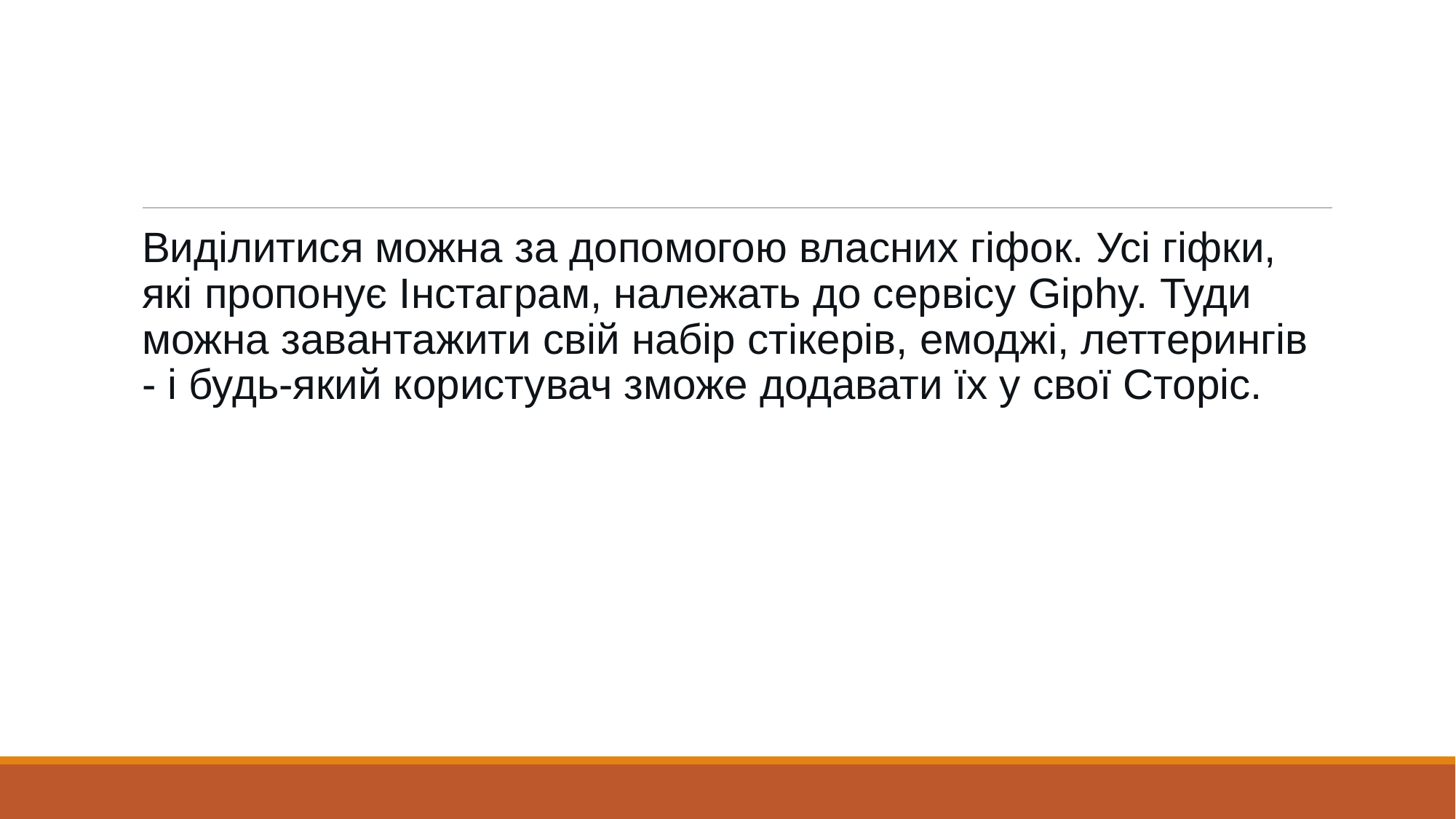

Виділитися можна за допомогою власних гіфок. Усі гіфки, які пропонує Інстаграм, належать до сервісу Giphy. Туди можна завантажити свій набір стікерів, емоджі, леттерингів - і будь-який користувач зможе додавати їх у свої Сторіс.